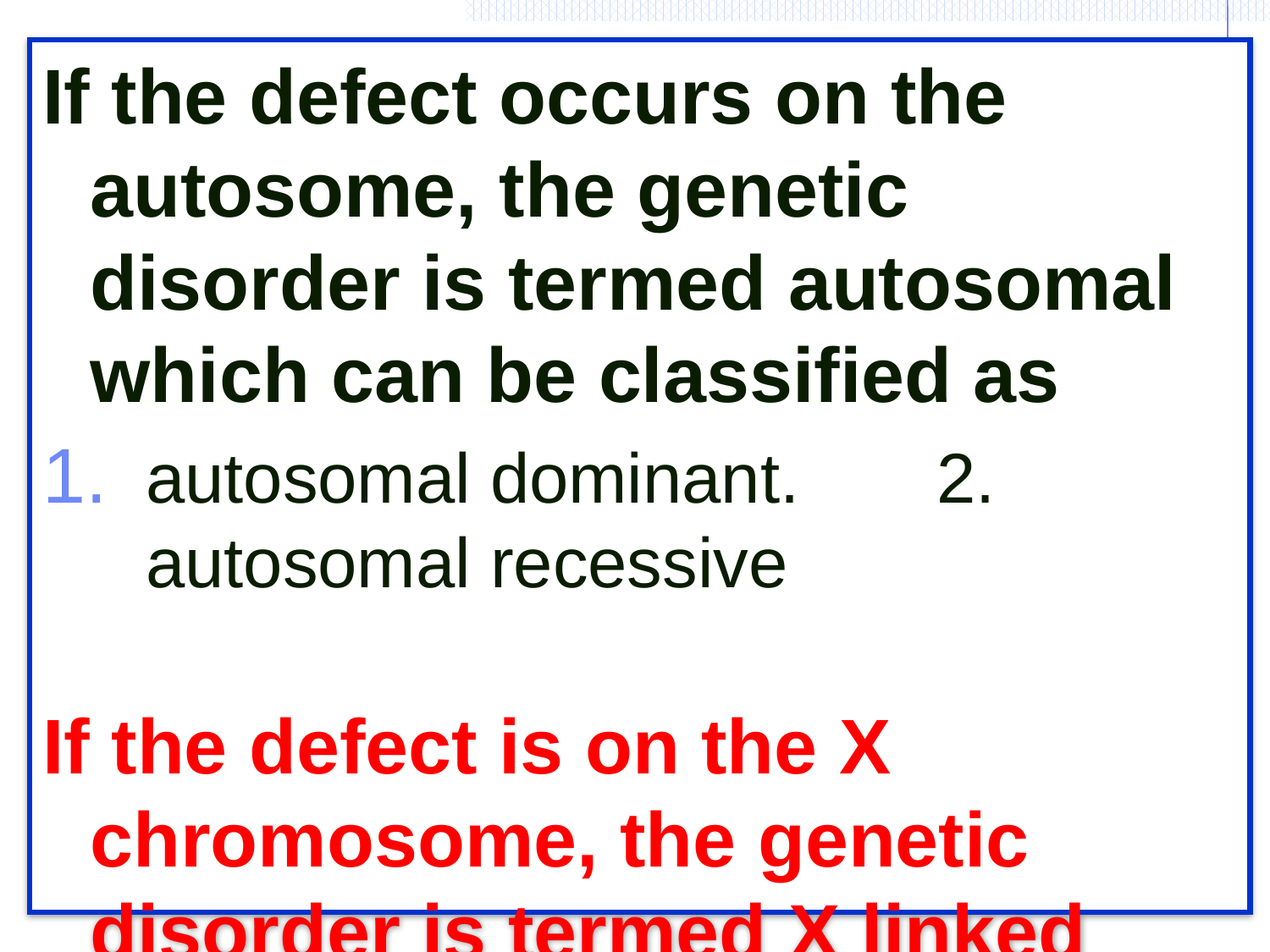

If the defect occurs on the autosome, the genetic disorder is termed autosomal which can be classified as
autosomal dominant.       2. autosomal recessive

If the defect is on the X chromosome, the genetic disorder is termed X linked which can be classified as
1. X-linked dominant.          2.X-linked recessive